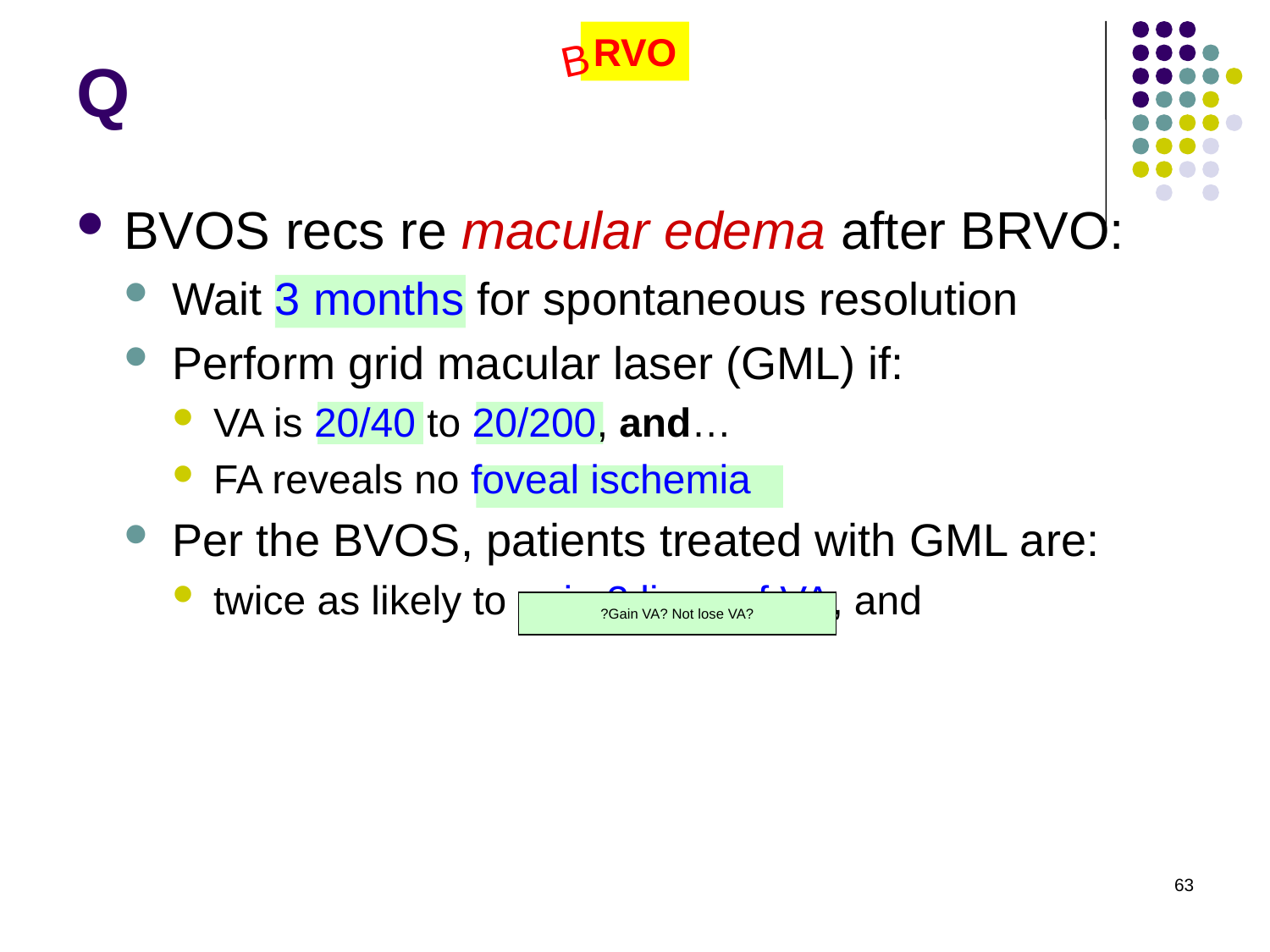

# Q
RVO
B
BVOS recs re macular edema after BRVO:
Wait 3 months for spontaneous resolution
Perform grid macular laser (GML) if:
VA is 20/40 to 20/200, and…
FA reveals no foveal ischemia
Per the BVOS, patients treated with GML are:
twice as likely to gain 2 lines of VA, and

?Gain VA? Not lose VA?
63